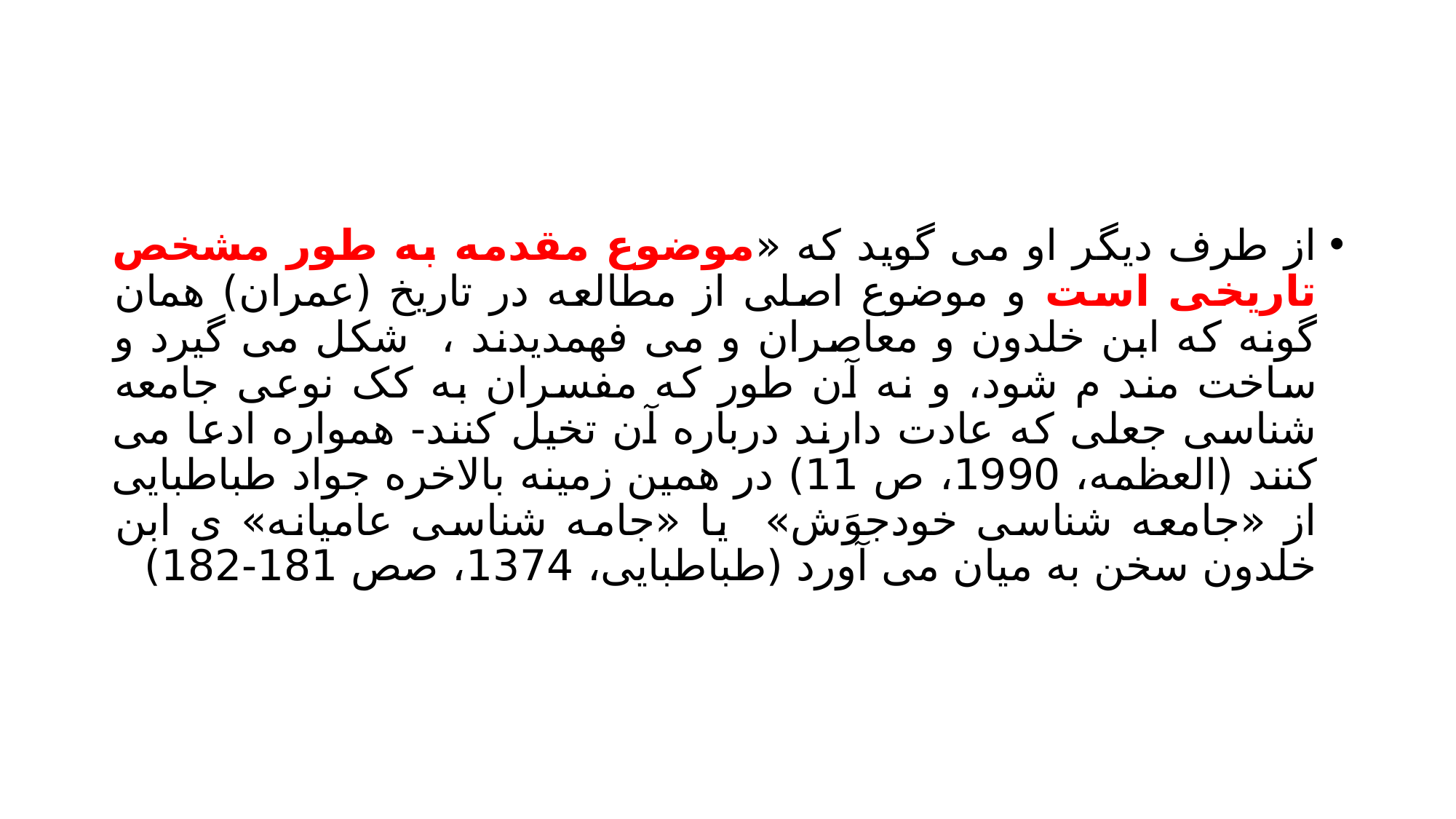

#
از طرف دیگر او می گوید که «موضوع مقدمه به طور مشخص تاریخی است و موضوع اصلی از مطالعه در تاریخ (عمران) همان گونه که ابن خلدون و معاصران و می فهمدیدند ،  شکل می گیرد و ساخت مند م شود، و نه آن طور که مفسران به کک نوعی جامعه شناسی جعلی که عادت دارند درباره آن تخیل کنند- همواره ادعا می کنند (العظمه، 1990، ص 11) در همین زمینه بالاخره جواد طباطبایی از «جامعه شناسی خودجوَش»  یا «جامه شناسی عامیانه» ی ابن خلدون سخن به میان می آورد (طباطبایی، 1374، صص 181-182)